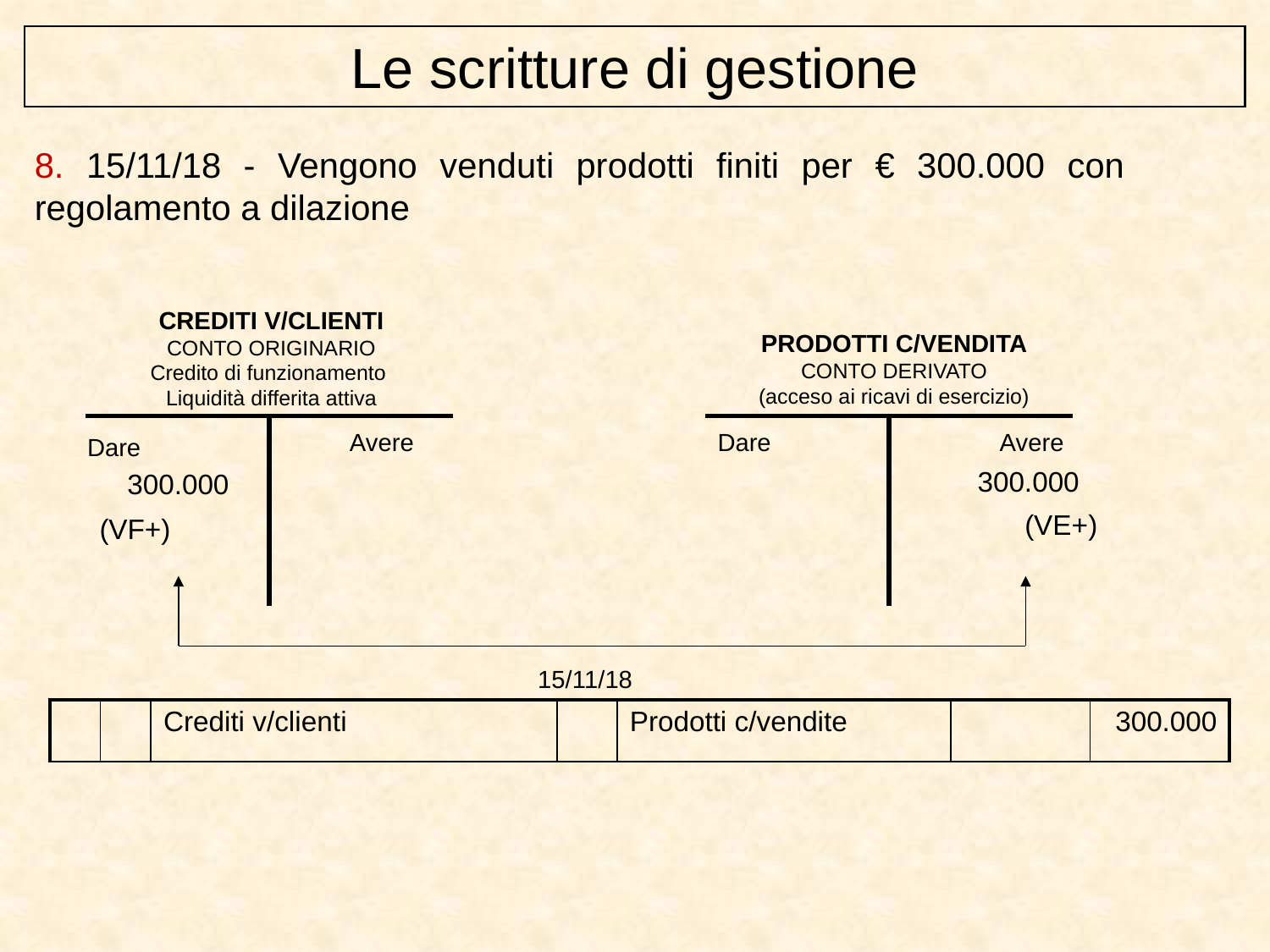

Le scritture di gestione
8. 15/11/18 - Vengono venduti prodotti finiti per € 300.000 con 	regolamento a dilazione
CREDITI V/CLIENTI
CONTO ORIGINARIO
Credito di funzionamento
Liquidità differita attiva
PRODOTTI C/VENDITA
CONTO DERIVATO
(acceso ai ricavi di esercizio)
|  |  |
| --- | --- |
|  |  |
| --- | --- |
Avere
Dare
Avere
Dare
300.000
300.000
(VE+)
(VF+)
15/11/18
|  |  | Crediti v/clienti |  | Prodotti c/vendite |  | 300.000 |
| --- | --- | --- | --- | --- | --- | --- |